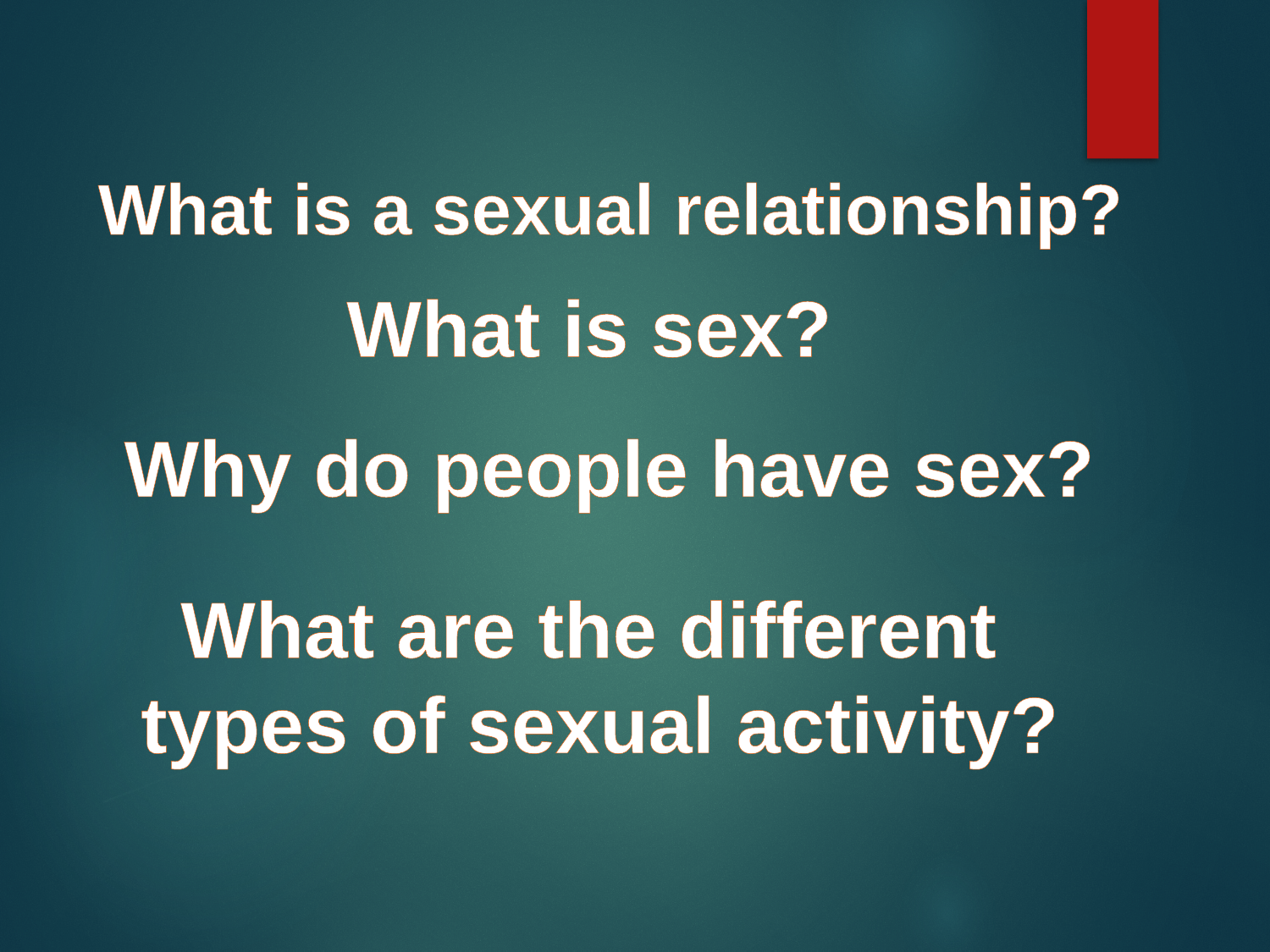

What is a sexual relationship?
What is sex?
Why do people have sex?
What are the different
types of sexual activity?